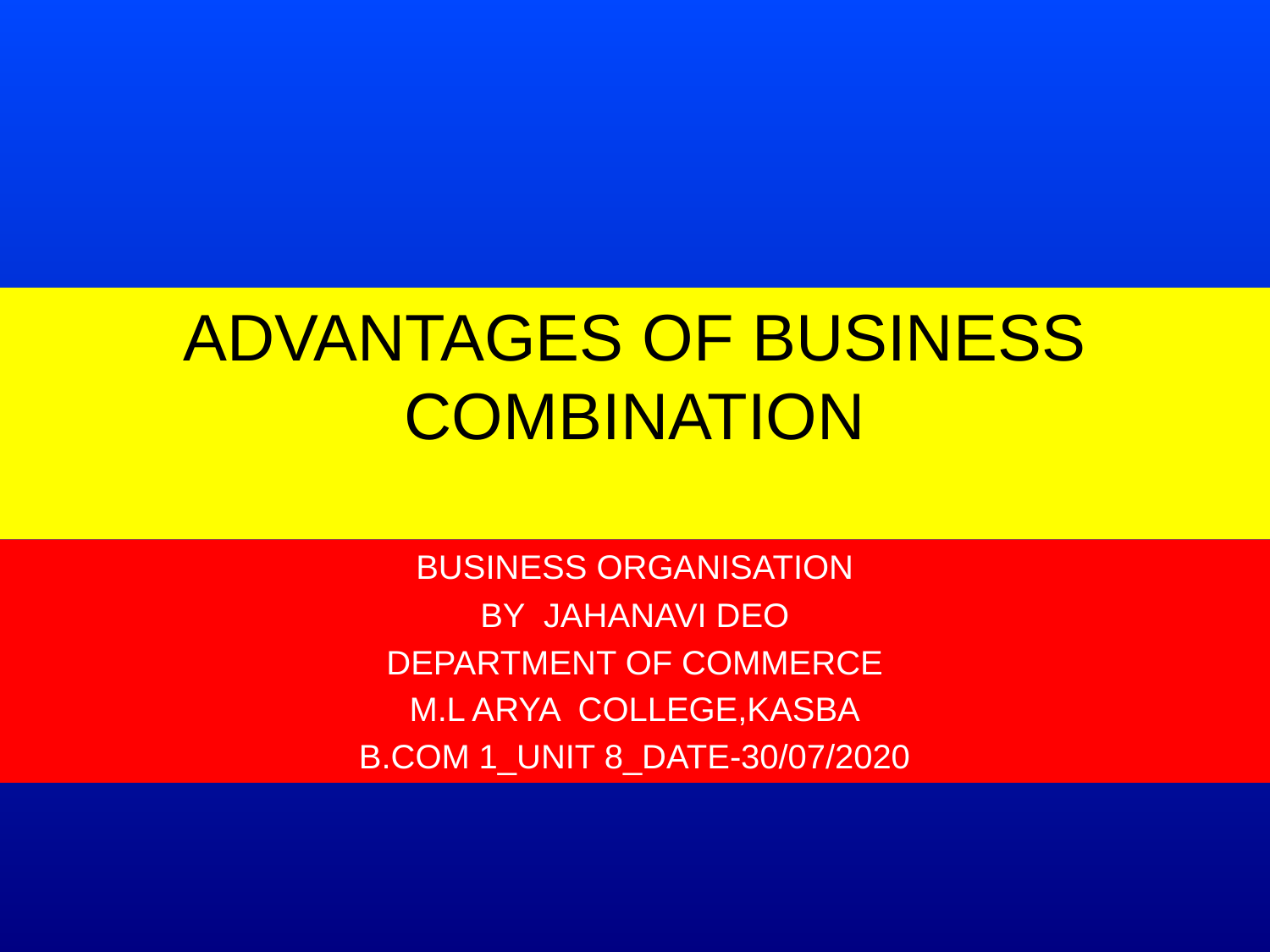

# ADVANTAGES OF BUSINESS COMBINATION
BUSINESS ORGANISATION
BY  JAHANAVI DEO
DEPARTMENT OF COMMERCE
M.L ARYA  COLLEGE,KASBA
B.COM 1_UNIT 8_DATE-30/07/2020